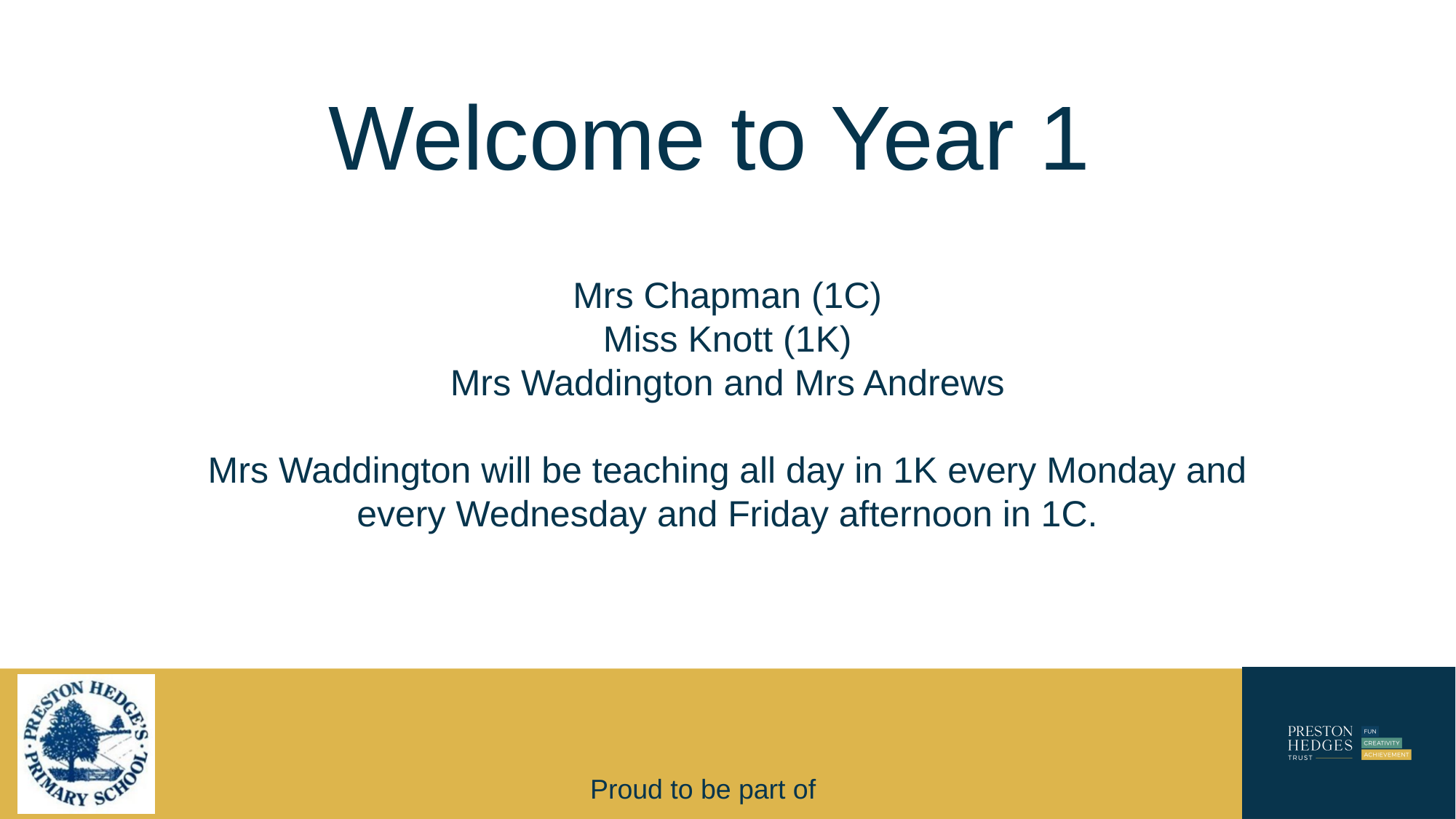

# Welcome to Year 1
Mrs Chapman (1C)
Miss Knott (1K)
Mrs Waddington and Mrs Andrews

Mrs Waddington will be teaching all day in 1K every Monday and every Wednesday and Friday afternoon in 1C.